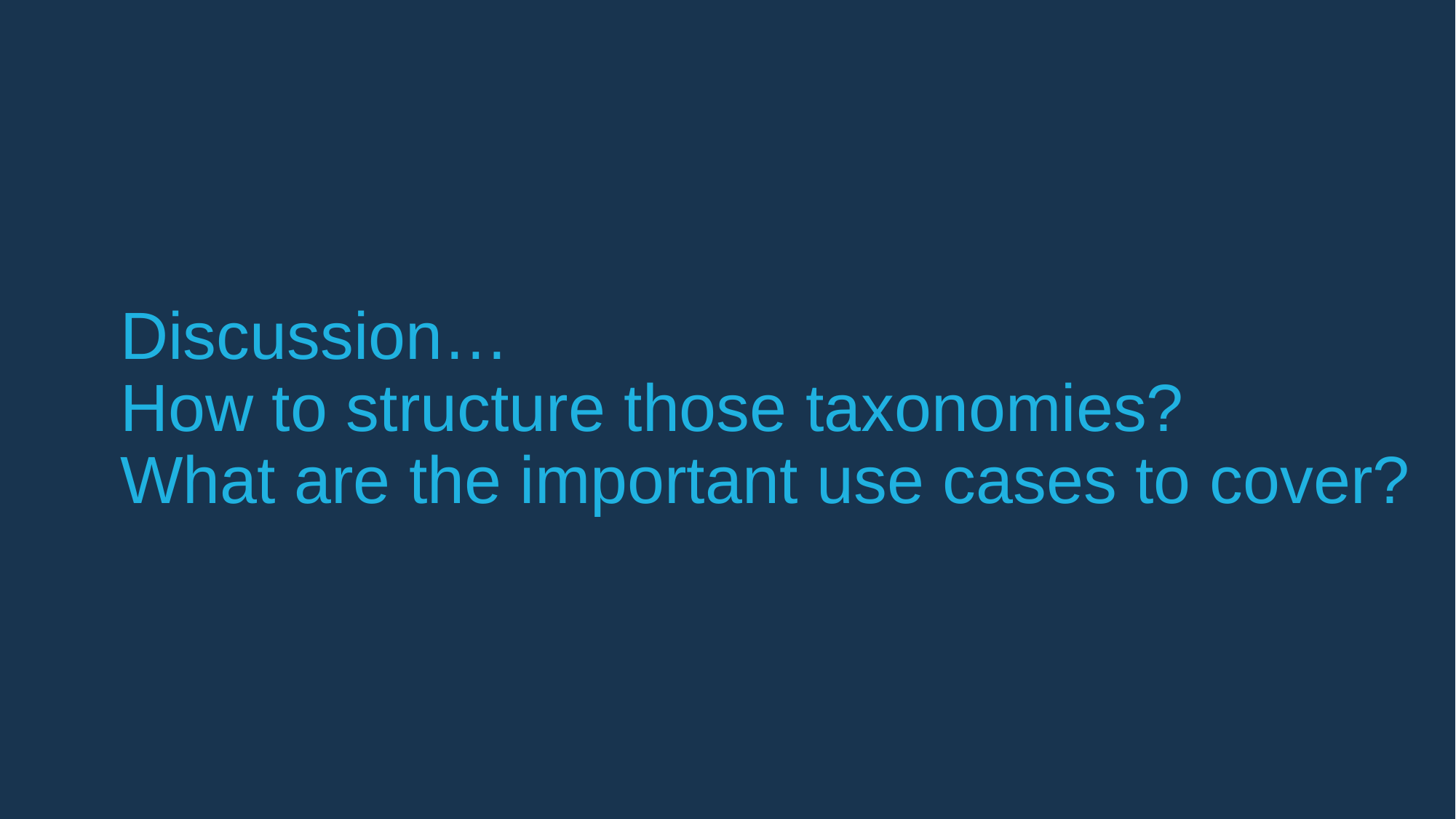

Discussion…
	How to structure those taxonomies?
	What are the important use cases to cover?